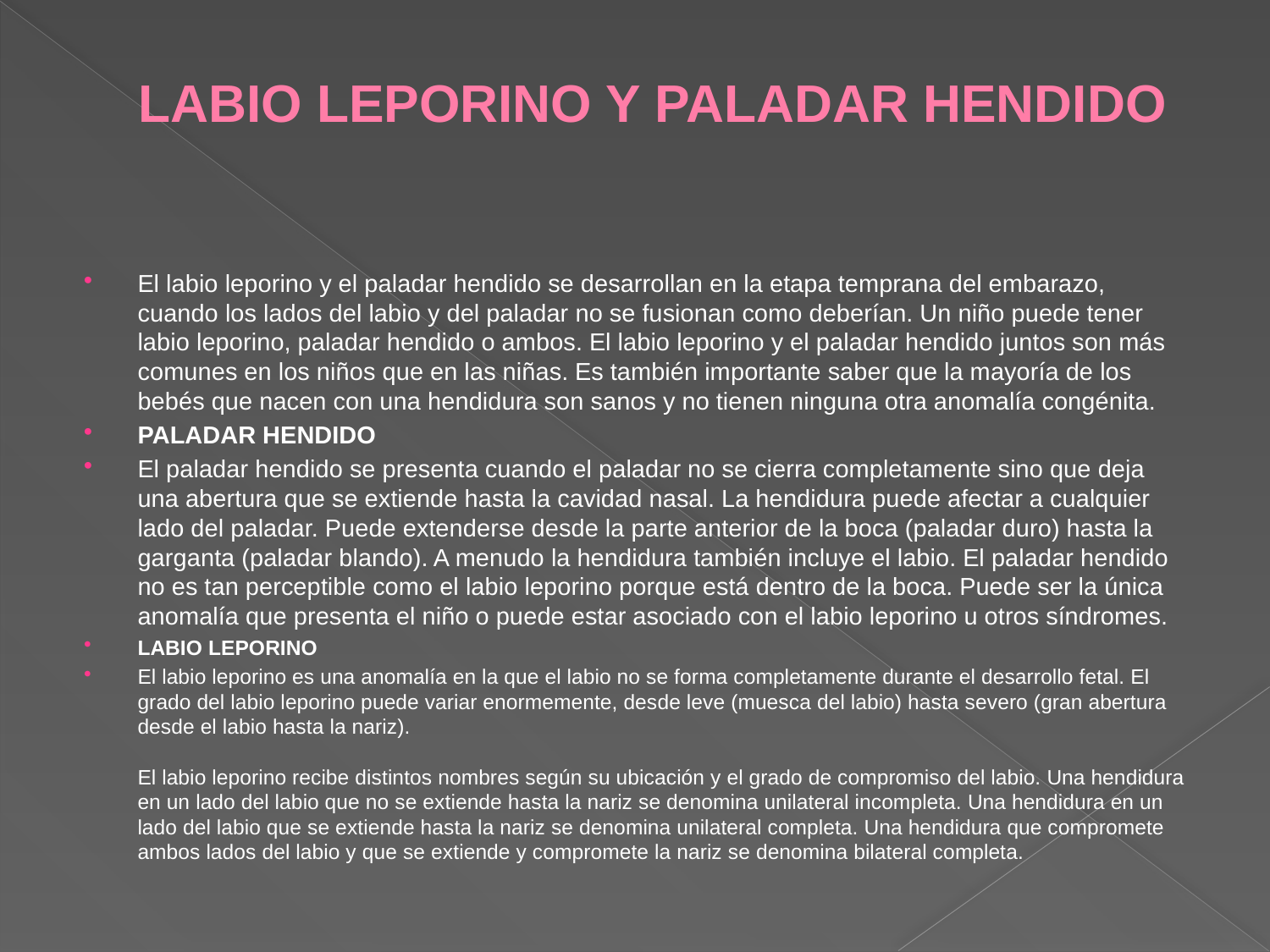

# LABIO LEPORINO Y PALADAR HENDIDO
El labio leporino y el paladar hendido se desarrollan en la etapa temprana del embarazo, cuando los lados del labio y del paladar no se fusionan como deberían. Un niño puede tener labio leporino, paladar hendido o ambos. El labio leporino y el paladar hendido juntos son más comunes en los niños que en las niñas. Es también importante saber que la mayoría de los bebés que nacen con una hendidura son sanos y no tienen ninguna otra anomalía congénita.
PALADAR HENDIDO
El paladar hendido se presenta cuando el paladar no se cierra completamente sino que deja una abertura que se extiende hasta la cavidad nasal. La hendidura puede afectar a cualquier lado del paladar. Puede extenderse desde la parte anterior de la boca (paladar duro) hasta la garganta (paladar blando). A menudo la hendidura también incluye el labio. El paladar hendido no es tan perceptible como el labio leporino porque está dentro de la boca. Puede ser la única anomalía que presenta el niño o puede estar asociado con el labio leporino u otros síndromes.
LABIO LEPORINO
El labio leporino es una anomalía en la que el labio no se forma completamente durante el desarrollo fetal. El grado del labio leporino puede variar enormemente, desde leve (muesca del labio) hasta severo (gran abertura desde el labio hasta la nariz).
El labio leporino recibe distintos nombres según su ubicación y el grado de compromiso del labio. Una hendidura en un lado del labio que no se extiende hasta la nariz se denomina unilateral incompleta. Una hendidura en un lado del labio que se extiende hasta la nariz se denomina unilateral completa. Una hendidura que compromete ambos lados del labio y que se extiende y compromete la nariz se denomina bilateral completa.